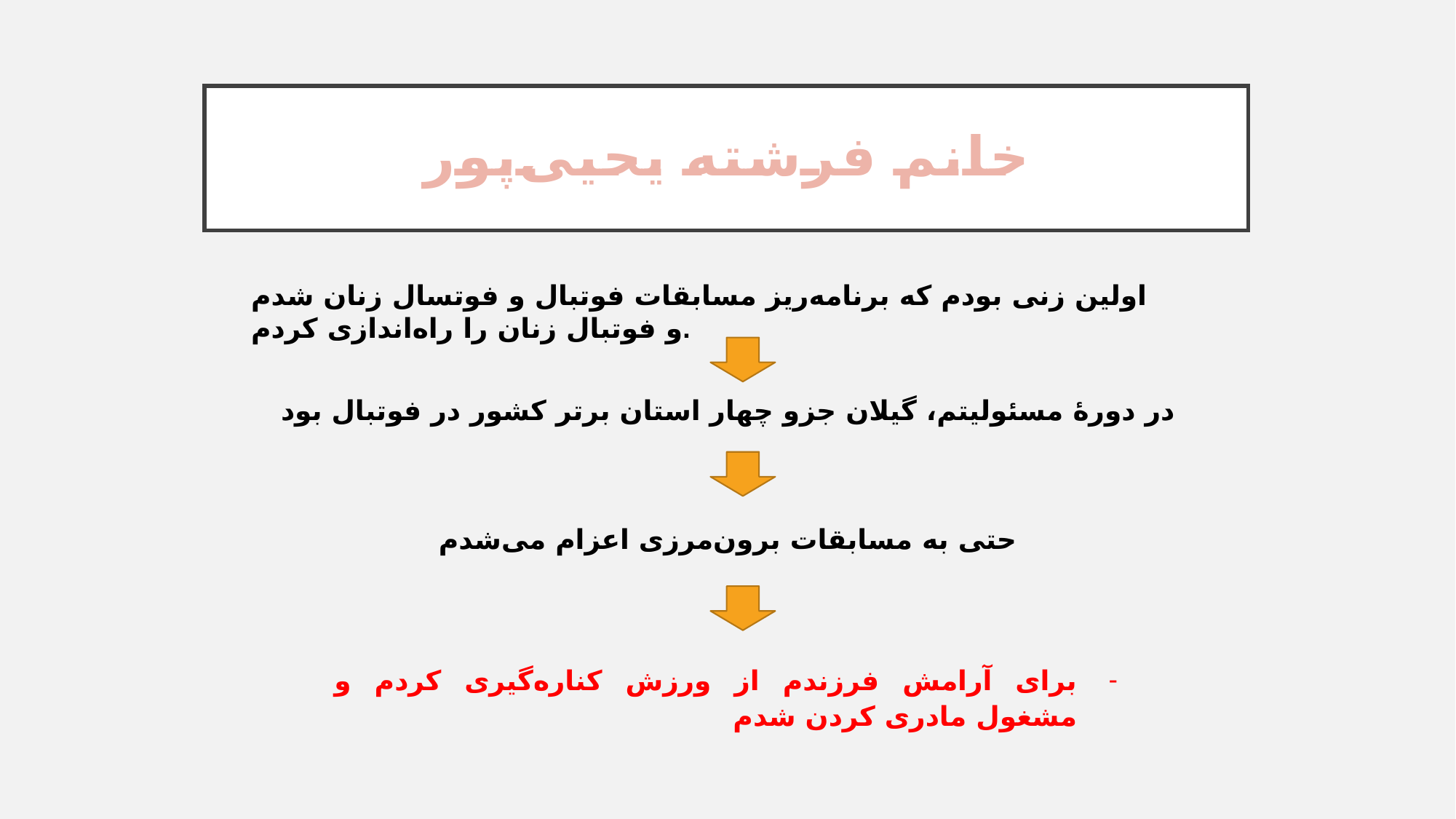

# خانم فرشته یحیی‌‌‌‌پور
اولین زنی بودم که برنامه‌‌‌‌ریز مسابقات فوتبال و فوتسال زنان شدم و فوتبال زنان را راه‌‌‌‌اندازی کردم.

در دورۀ مسئولیتم، گیلان جزو چهار استان برتر کشور در فوتبال بود

حتی به مسابقات برون‌‌‌‌مرزی اعزام می‌‌‌‌شدم

برای آرامش فرزندم از ورزش کناره‌گیری کردم و مشغول مادری کردن شدم